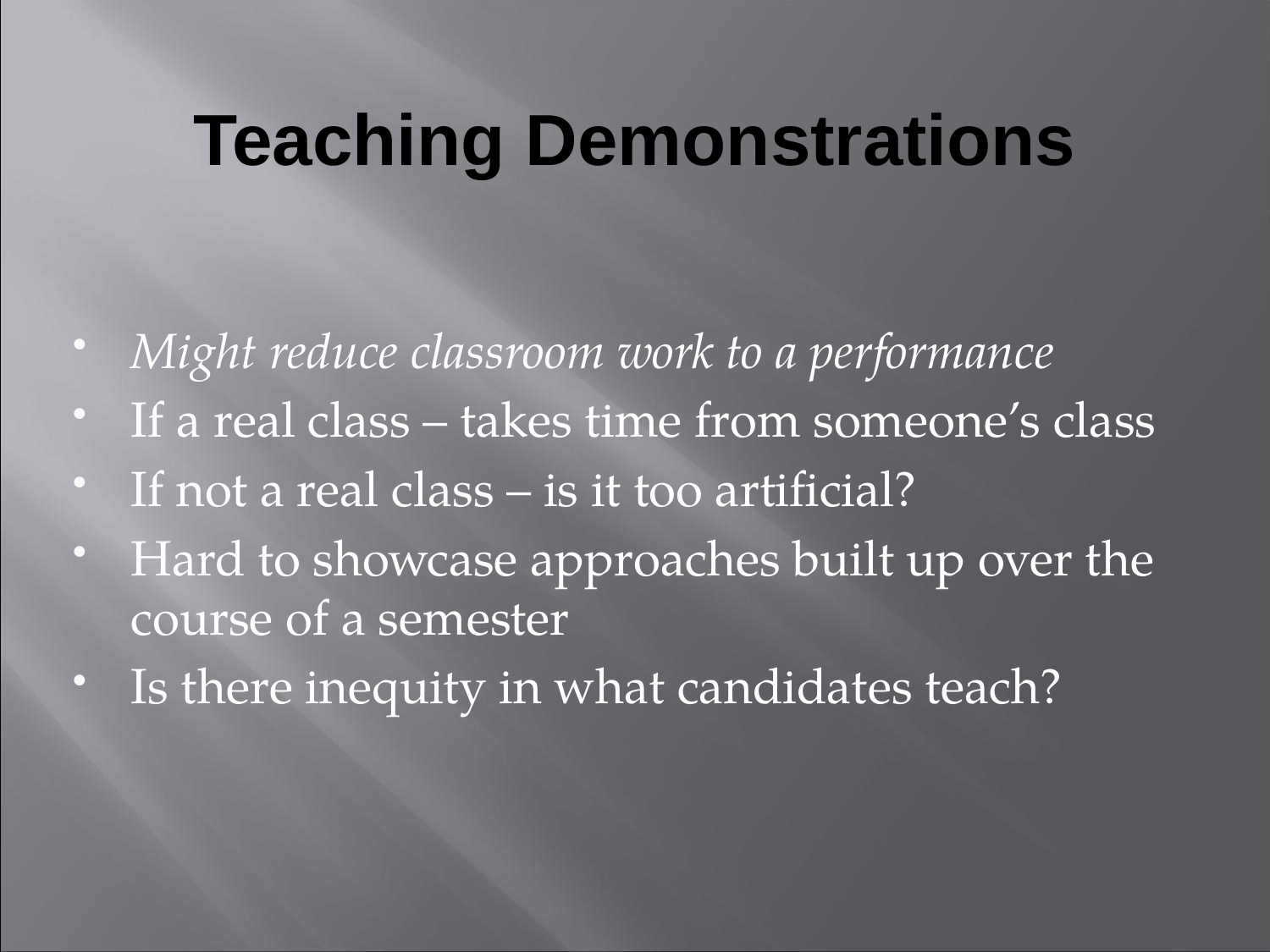

# Teaching Demonstrations

Might reduce classroom work to a performance
If a real class – takes time from someone’s class
If not a real class – is it too artificial?
Hard to showcase approaches built up over the course of a semester
Is there inequity in what candidates teach?